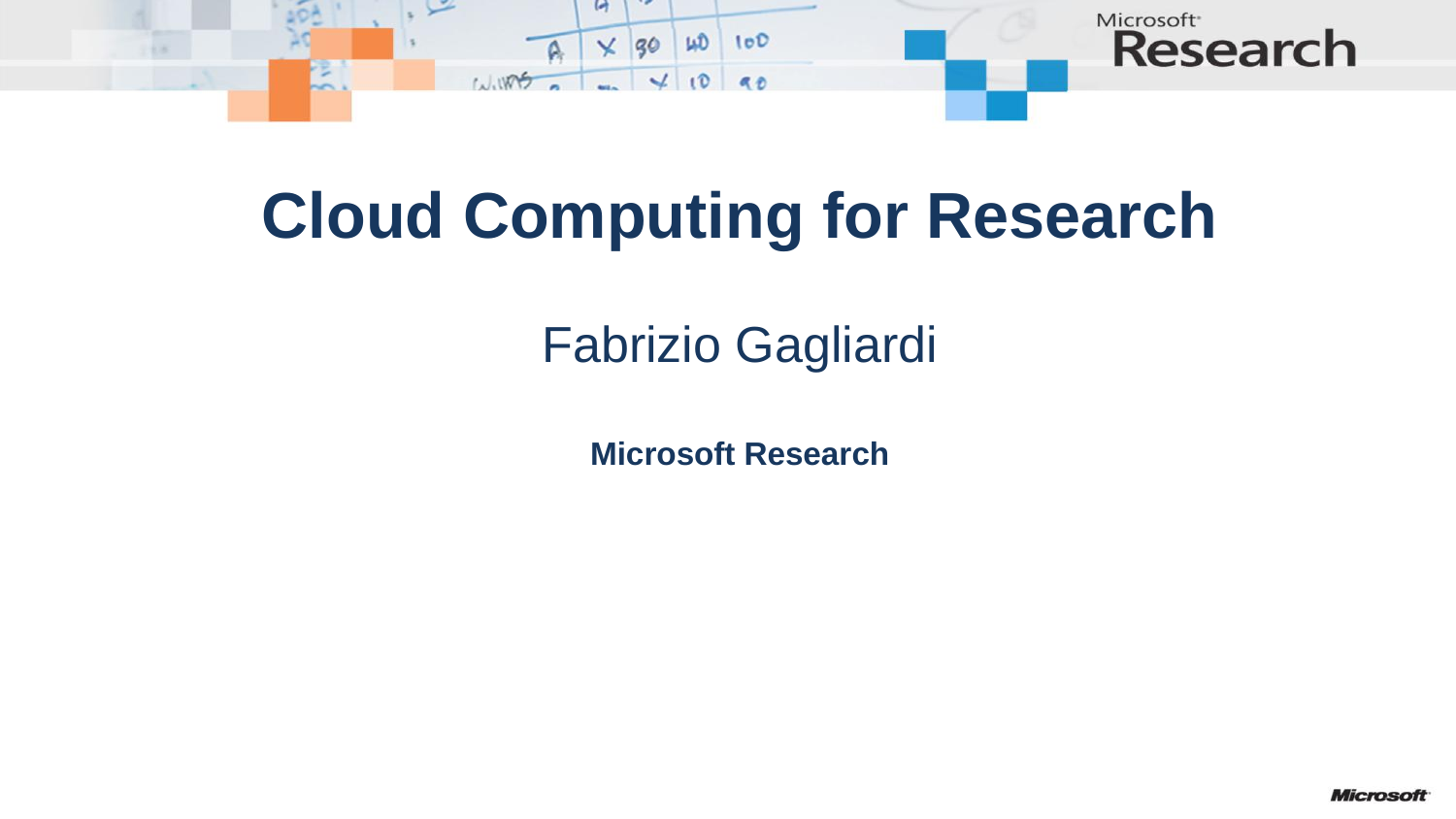

Cloud Computing for Research
Fabrizio Gagliardi
Microsoft Research